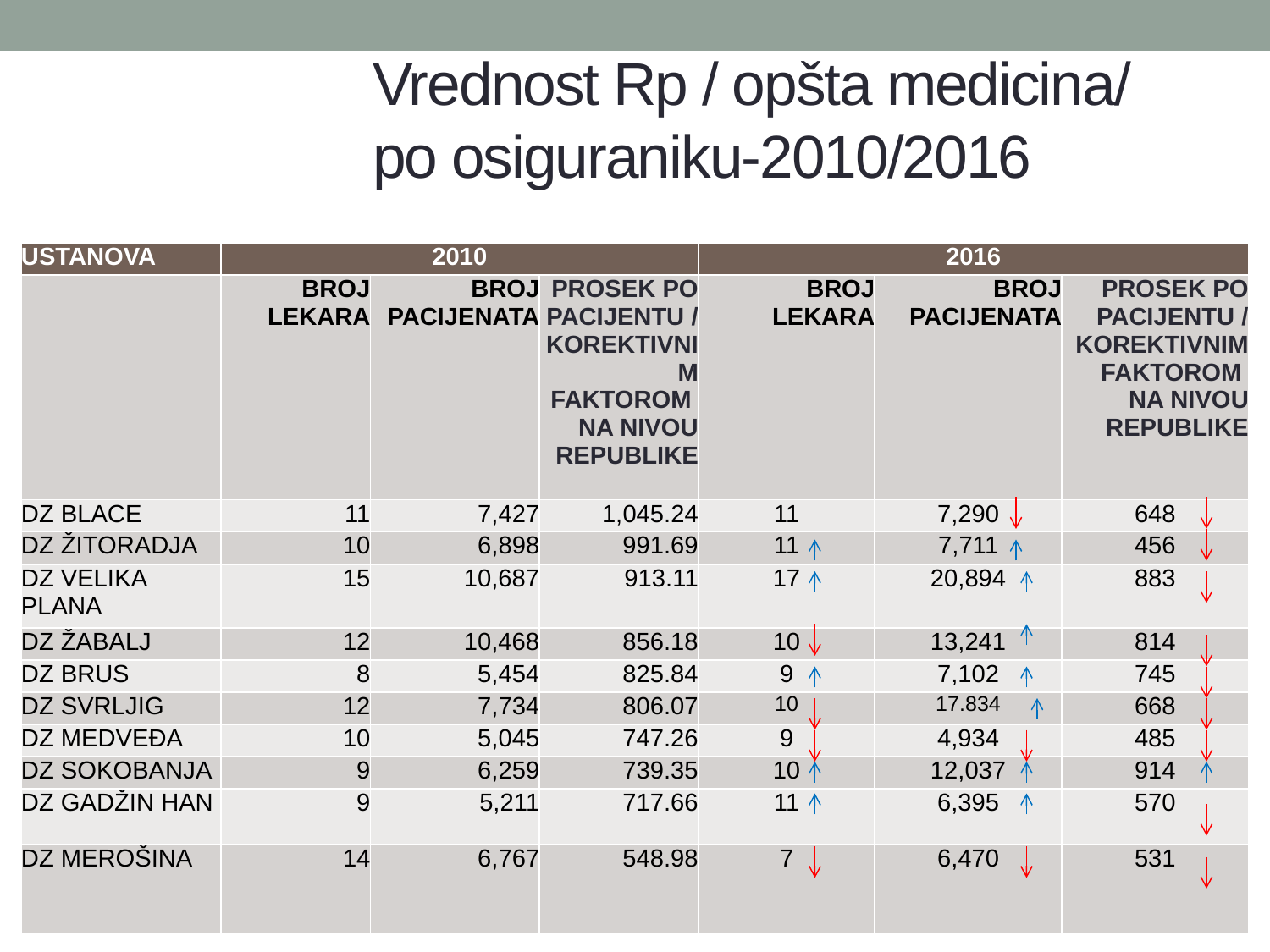

# Vrednost Rp / opšta medicina/ po osiguraniku-2010/2016
| USTANOVA | 2010 |  |  | 2016 |  |  |
| --- | --- | --- | --- | --- | --- | --- |
|  | BROJ LEKARA | BROJ PACIJENATA | PROSEK PO PACIJENTU / KOREKTIVNIM FAKTOROM NA NIVOU REPUBLIKE | BROJ LEKARA | BROJ PACIJENATA | PROSEK PO PACIJENTU / KOREKTIVNIM FAKTOROM NA NIVOU REPUBLIKE |
| DZ BLACE | 11 | 7,427 | 1,045.24 | 11 | 7,290 | 648 |
| DZ ŽITORADJA | 10 | 6,898 | 991.69 | 11 | 7,711 | 456 |
| DZ VELIKA PLANA | 15 | 10,687 | 913.11 | 17 | 20,894 | 883 |
| DZ ŽABALJ | 12 | 10,468 | 856.18 | 10 | 13,241 | 814 |
| DZ BRUS | 8 | 5,454 | 825.84 | 9 | 7,102 | 745 |
| DZ SVRLJIG | 12 | 7,734 | 806.07 | 10 | 17.834 | 668 |
| DZ MEDVEĐA | 10 | 5,045 | 747.26 | 9 | 4,934 | 485 |
| DZ SOKOBANJA | 9 | 6,259 | 739.35 | 10 | 12,037 | 914 |
| DZ GADŽIN HAN | 9 | 5,211 | 717.66 | 11 | 6,395 | 570 |
| DZ MEROŠINA | 14 | 6,767 | 548.98 | 7 | 6,470 | 531 |
| USTANOVA | BROJ LEKARA | BROJ PACIJENATA | PROSEK PO PACIJENTU / KOREKTIVNIM FAKTOROM NA NIVOU REPUBLIKE |
| --- | --- | --- | --- |
| DZ GROCKA | 30 | 24,109 | 1,838.84 |
| DZ BAČKA PALANKA | 28 | 25,496 | 1,807.38 |
| DZ NOVI BEOGRAD | 85 | 67,862 | 1,803.30 |
| ZC ČAČAK | 73 | 63,773 | 1,795.10 |
| DZ KOVIN | 9 | 9,847 | 1,793.16 |
| DZ SOMBOR | 38 | 32,227 | 1,787.45 |
| DZ NIŠ | 98 | 76,655 | 1,786.42 |
| ZC VALJEVO | 56 | 46,776 | 1,785.65 |
| ZC PIROT | 26 | 22,042 | 1,785.01 |
| DZ TRSTENIK | 24 | 18,771 | 1,767.45 |
| USTANOVA | BROJ LEKARA | BROJ PACIJENATA | PROSEK PO PACIJENTU / KOREKTIVNIM FAKTOROM NA NIVOU REPUBLIKE |
| --- | --- | --- | --- |
| ZC NOVI PAZAR | 28 | 20,881 | 3,891.88 |
| DZ ADA | 6 | 5,833 | 2,676.91 |
| DZ BAČKA TOPOLA | 13 | 11,785 | 2,478.27 |
| DZ LAZAREVAC | 21 | 13,919 | 2,426.20 |
| ZC ZAJEČAR | 33 | 26,150 | 2,331.24 |
| DZ ZVEZDARA | 52 | 43,165 | 2,292.74 |
| ZC KNJAŽEVAC | 18 | 15,135 | 2,225.10 |
| ZC NEGOTIN | 12 | 12,887 | 2,215.56 |
| DZ KRAGUJEVAC | 71 | 64,984 | 2,164.52 |
| DZ LAJKOVAC | 4 | 4,506 | 2,145.11 |